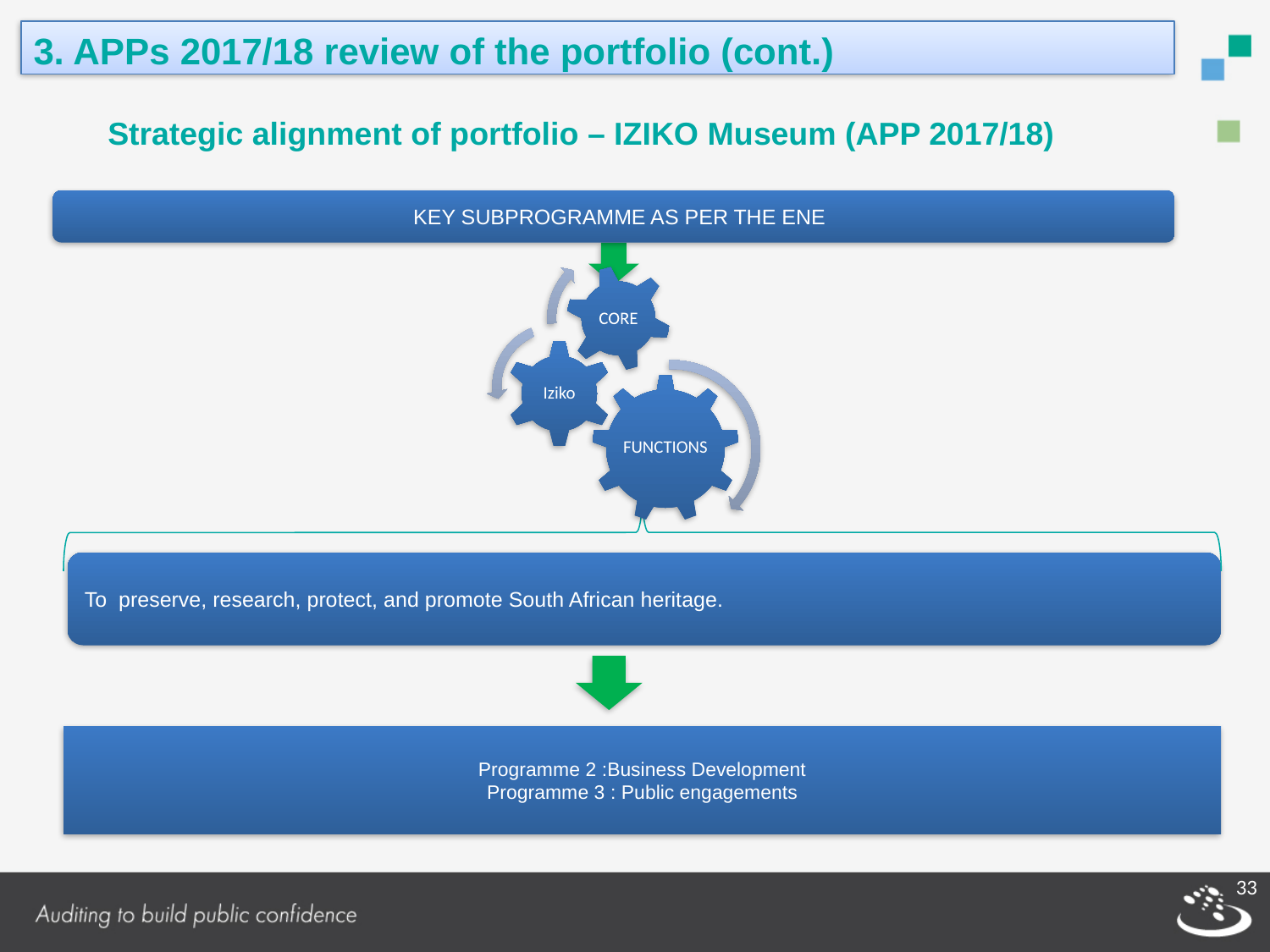

3. APPs 2017/18 review of the portfolio (cont.)
Strategic alignment of portfolio – IZIKO Museum (APP 2017/18)

  KEY SUBPROGRAMME AS PER THE ENE

FUNCTIONS
Iziko
CORE
To  preserve, research, protect, and promote South African heritage.

Programme 2 :Business Development
Programme 3 : Public engagements
33